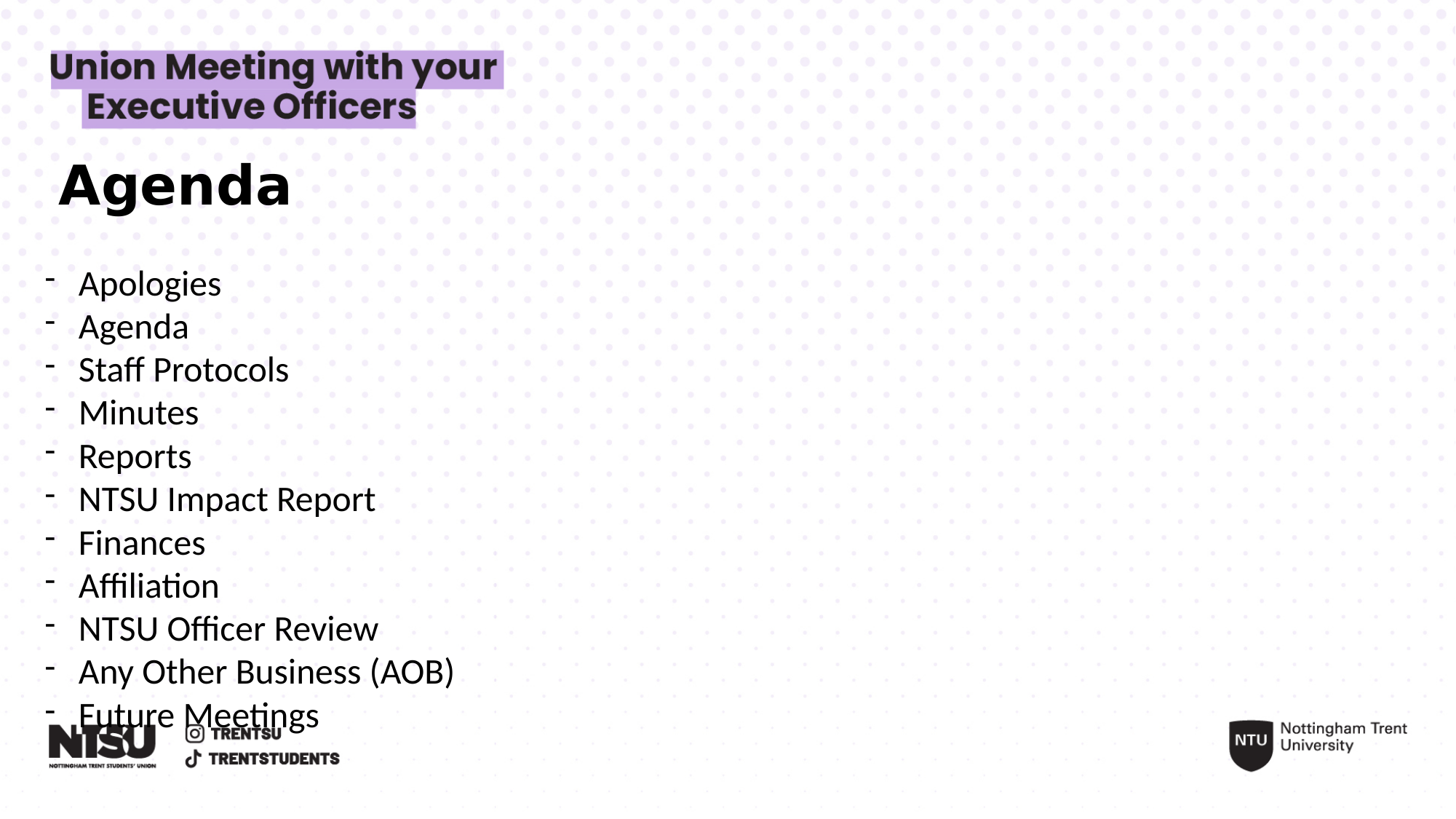

Agenda
Apologies
Agenda
Staff Protocols
Minutes
Reports
NTSU Impact Report
Finances
Affiliation
NTSU Officer Review
Any Other Business (AOB)
Future Meetings